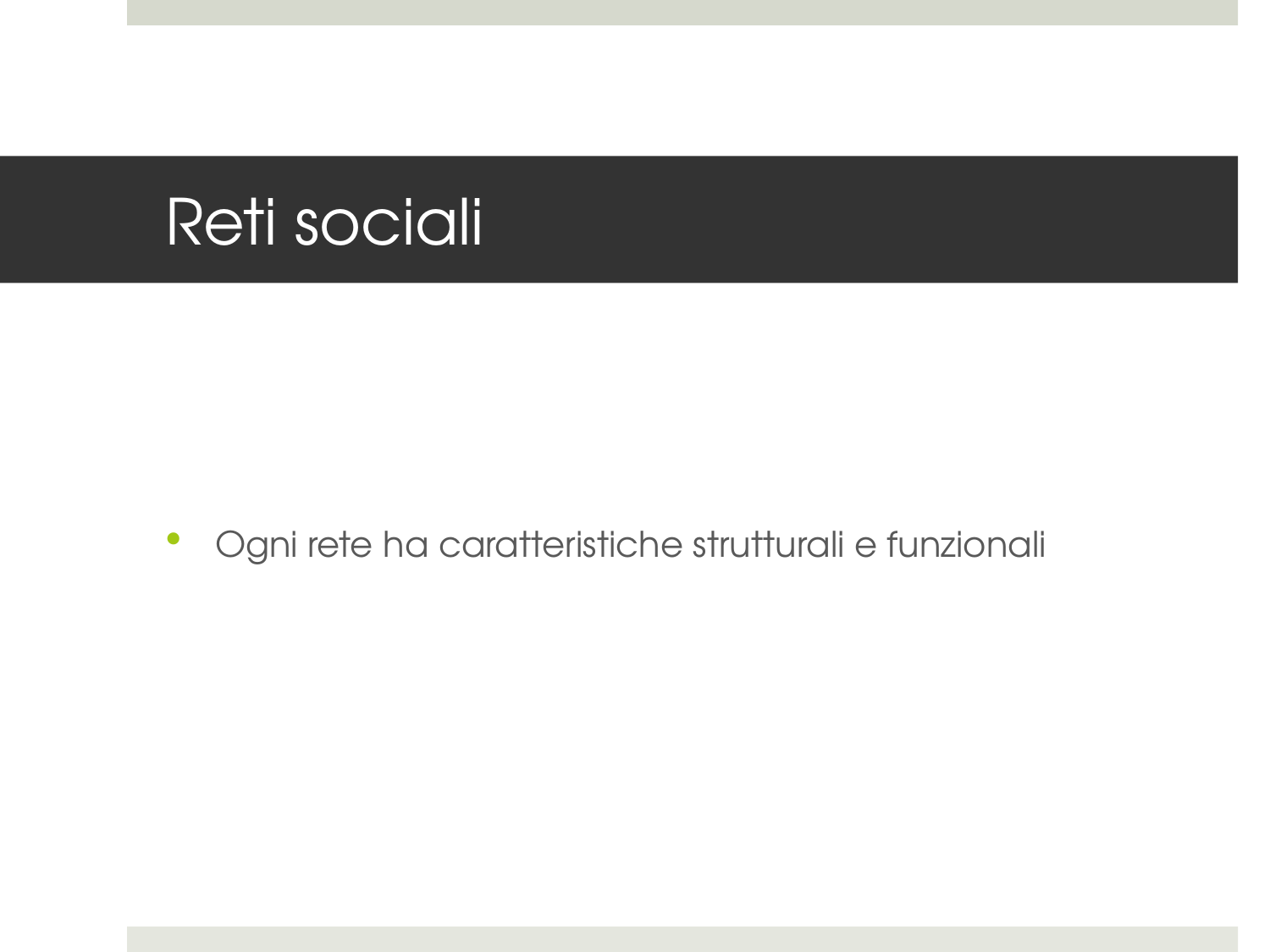

# Reti sociali

Ogni rete ha caratteristiche strutturali e funzionali